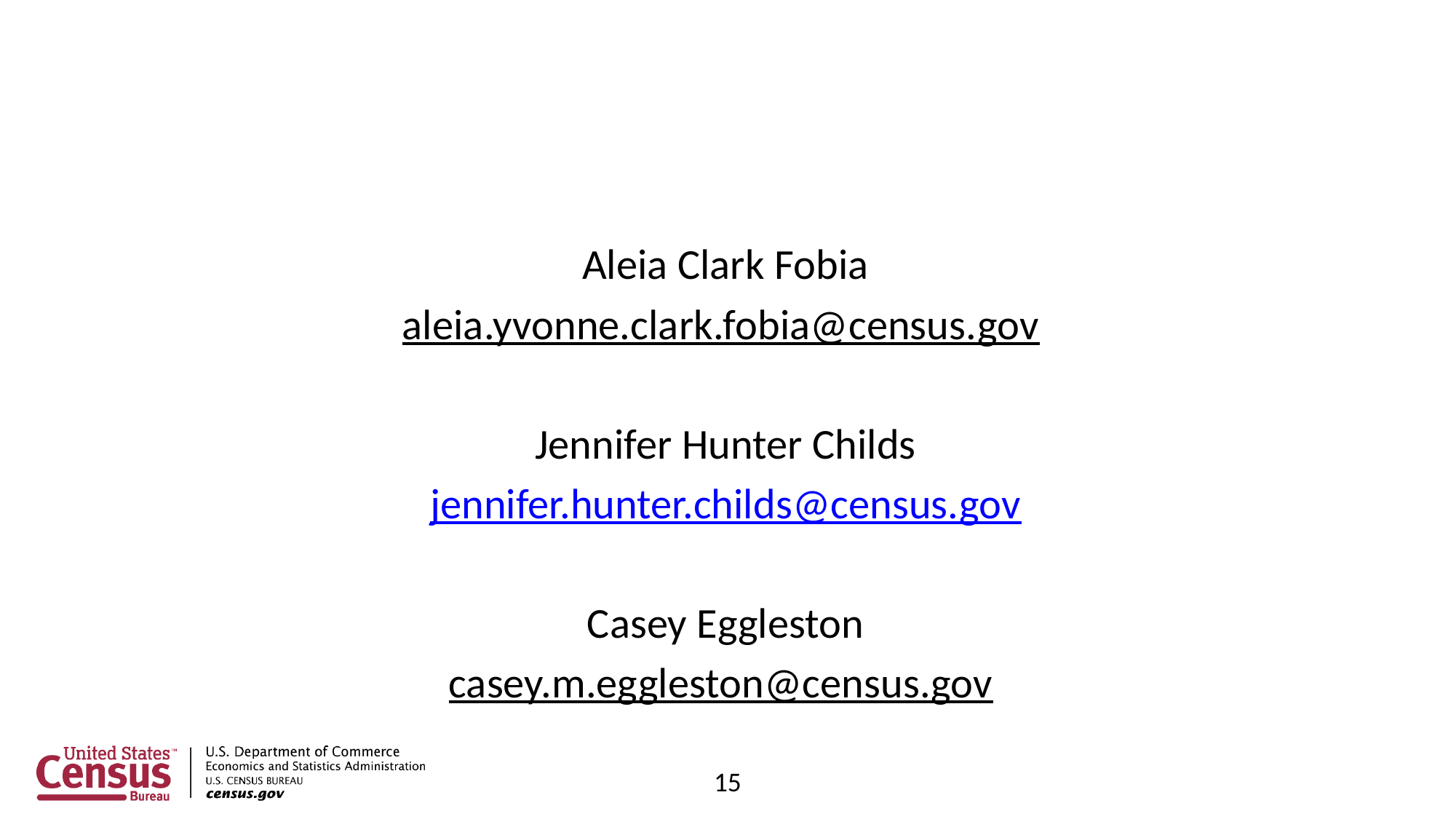

#

Aleia Clark Fobia
aleia.yvonne.clark.fobia@census.gov

Jennifer Hunter Childs
jennifer.hunter.childs@census.gov

Casey Eggleston
casey.m.eggleston@census.gov
15